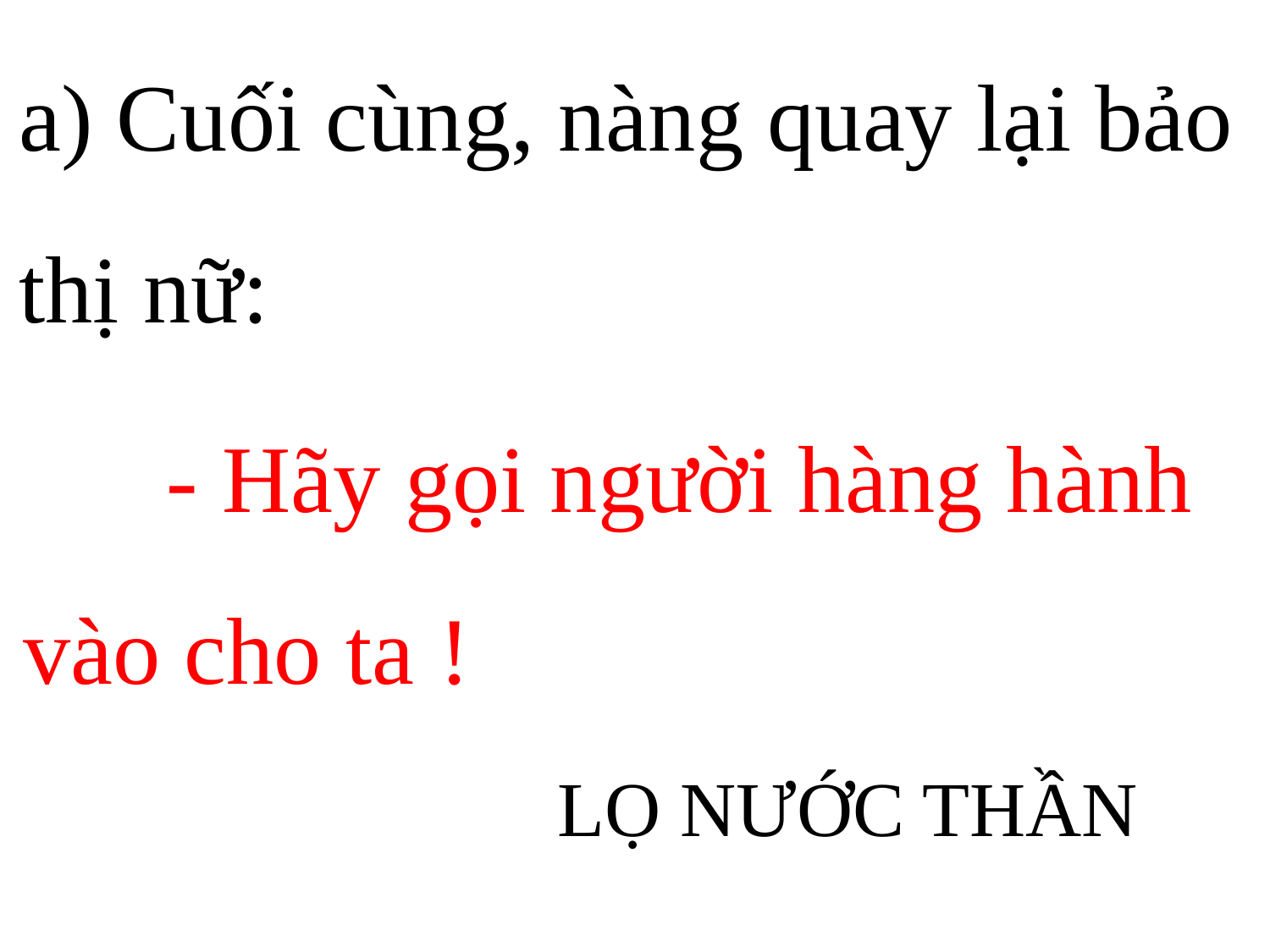

a) Cuối cùng, nàng quay lại bảo thị nữ:
     - Hãy gọi người hàng hành vào cho ta!
                  LỌ NƯỚC THẦN
      - Hãy gọi người hàng hành
vào cho ta !